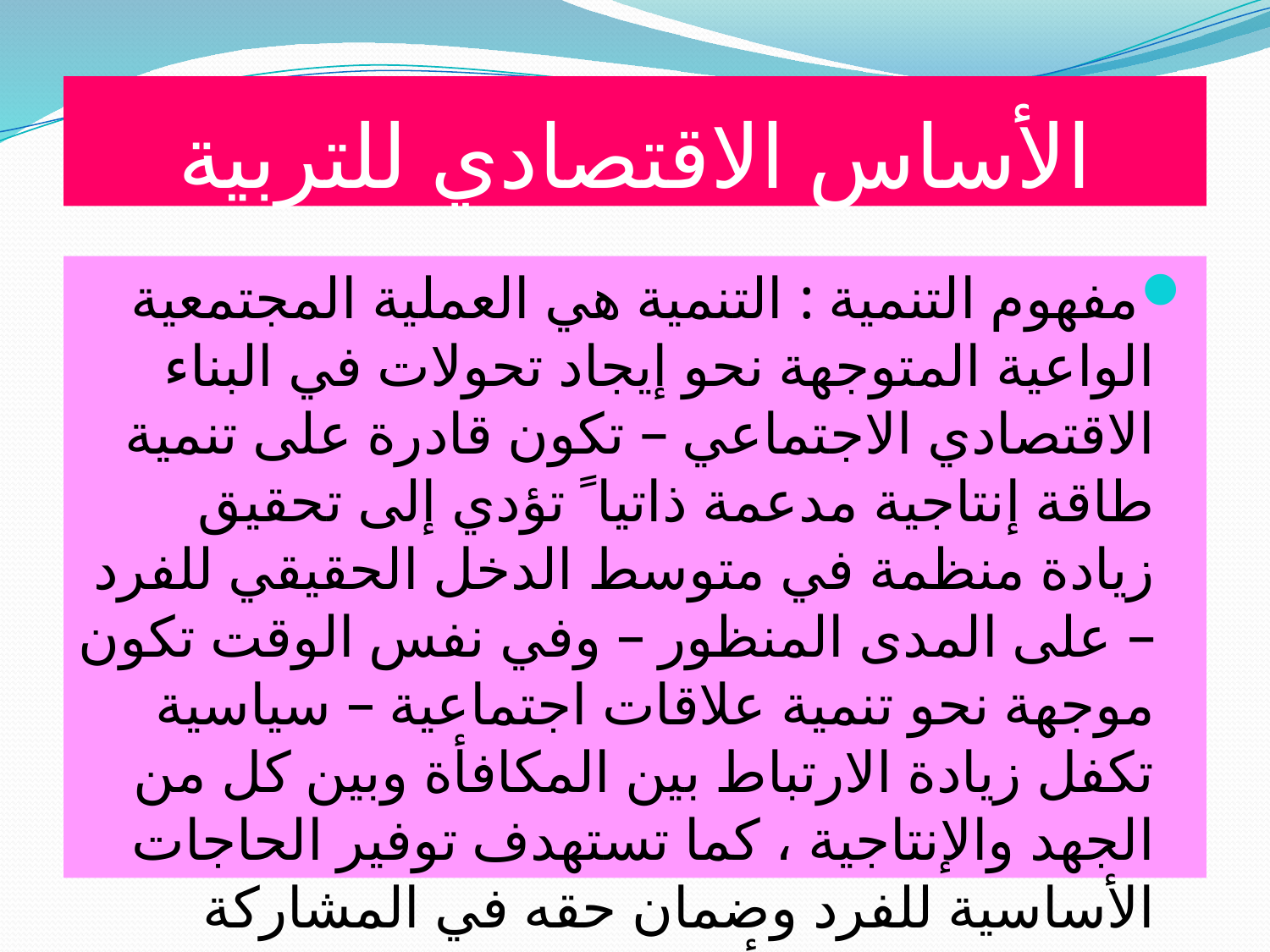

# الأساس الاقتصادي للتربية
مفهوم التنمية : التنمیة ھي العملیة المجتمعیة الواعیة المتوجھة نحو إیجاد تحولات في البناء الاقتصادي الاجتماعي – تكون قادرة على تنمیة طاقة إنتاجیة مدعمة ذاتیا ً تؤدي إلى تحقیق زیادة منظمة في متوسط الدخل الحقیقي للفرد – على المدى المنظور – وفي نفس الوقت تكون موجھة نحو تنمیة علاقات اجتماعیة – سیاسیة تكفل زیادة الارتباط بین المكافأة وبین كل من الجھد والإنتاجیة ، كما تستھدف توفیر الحاجات الأساسیة للفرد وضمان حقه في المشاركة وتعمیق متطلبات أمنه واستمراره في المدى الطویل .